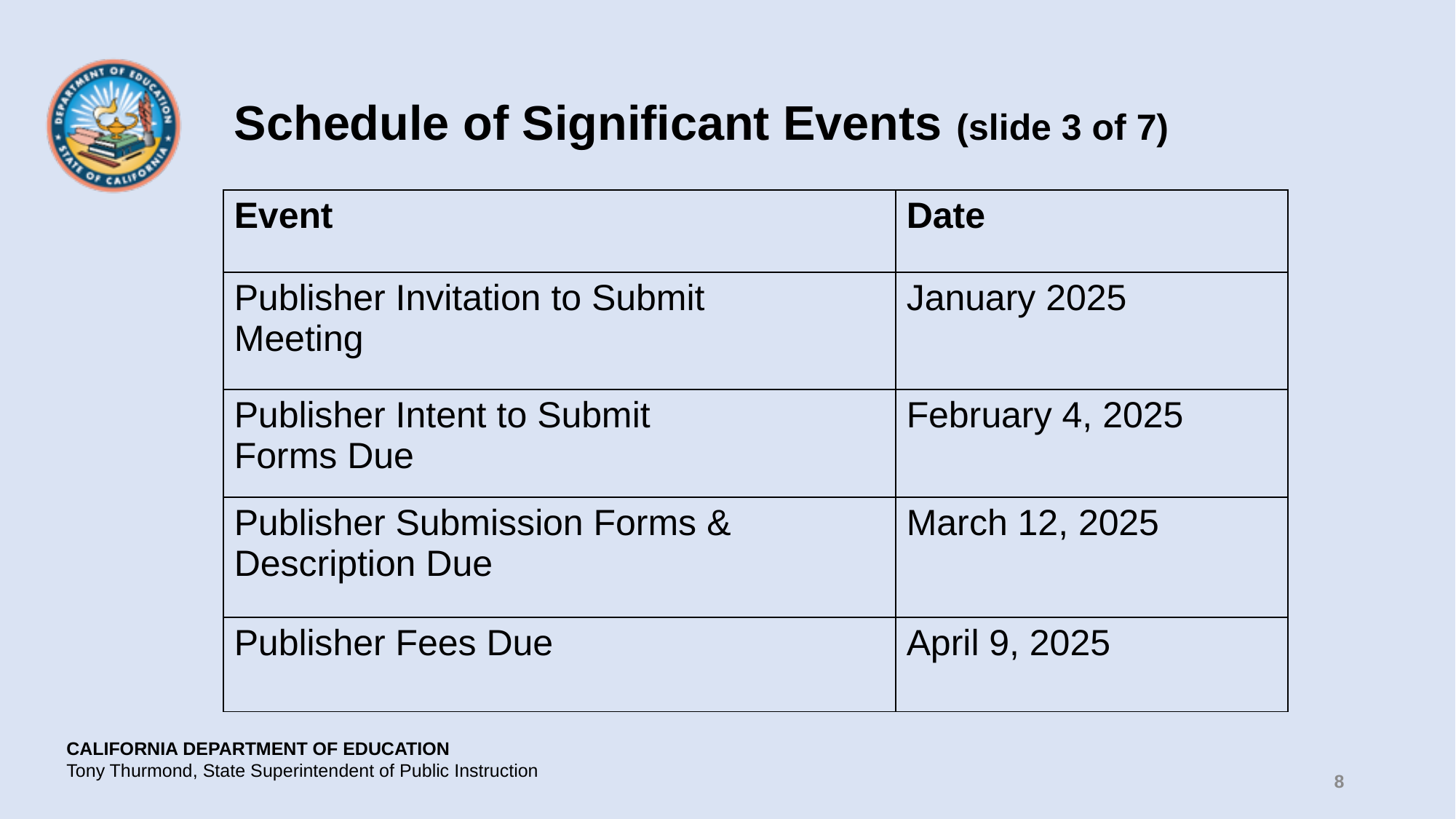

# Schedule of Significant Events (slide 3 of 7)
| Event | Date |
| --- | --- |
| Publisher Invitation to Submit Meeting | January 2025 |
| Publisher Intent to Submit Forms Due | February 4, 2025 |
| Publisher Submission Forms & Description Due | March 12, 2025 |
| Publisher Fees Due | April 9, 2025 |
8